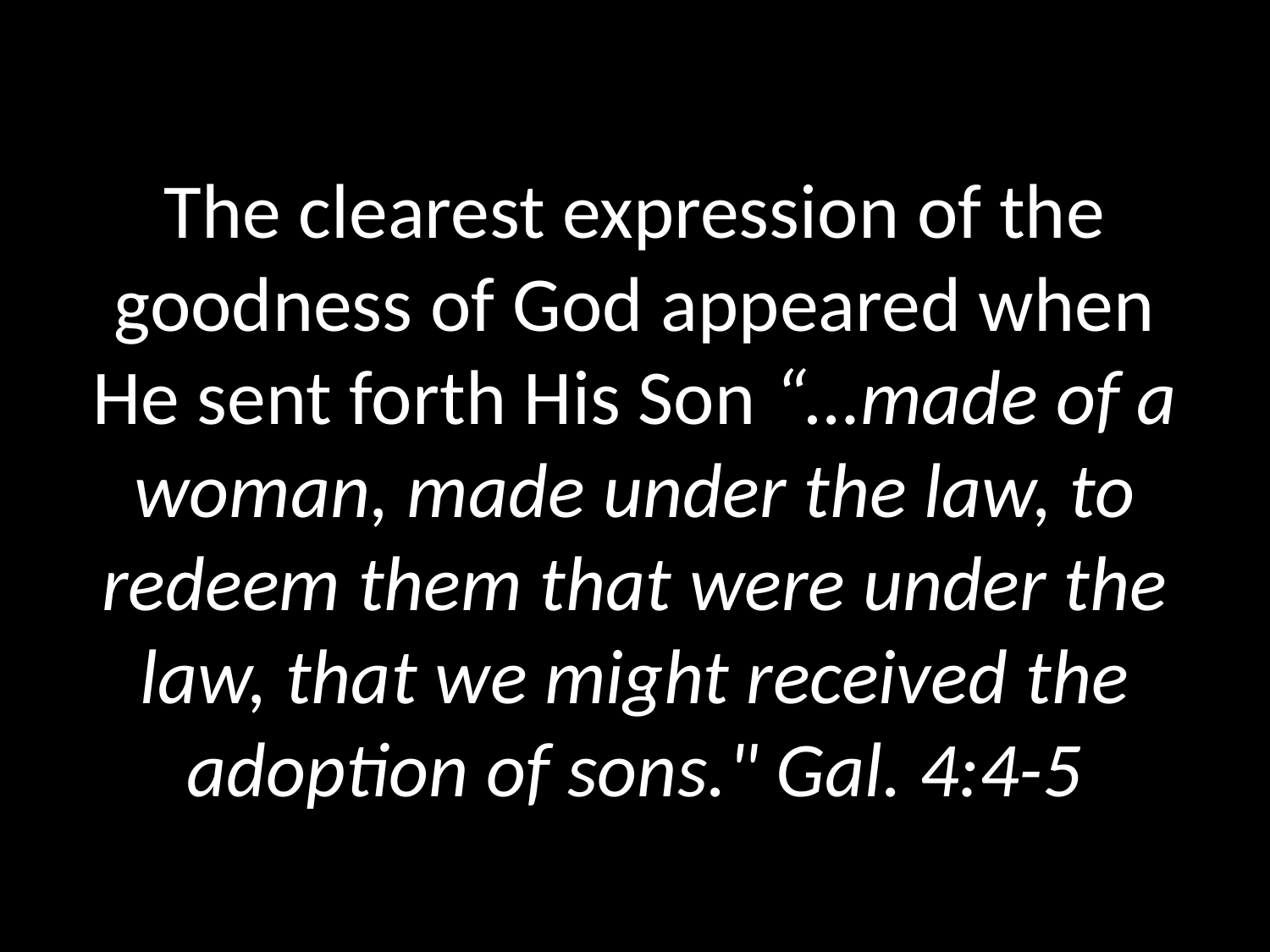

# The clearest expression of the goodness of God appeared when He sent forth His Son “…made of a woman, made under the law, to redeem them that were under the law, that we might received the adoption of sons." Gal. 4:4-5